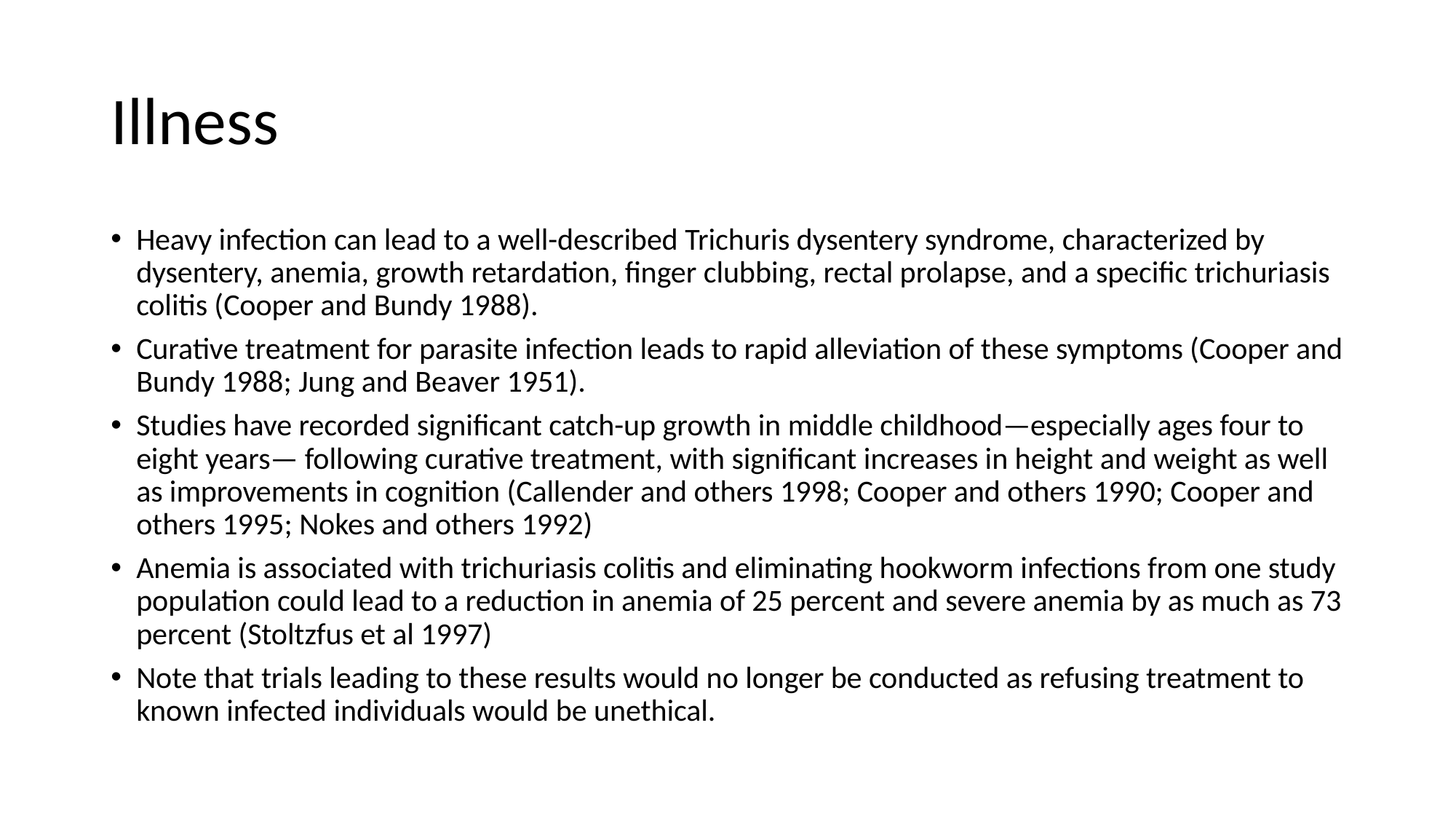

# Illness
Heavy infection can lead to a well-described Trichuris dysentery syndrome, characterized by dysentery, anemia, growth retardation, finger clubbing, rectal prolapse, and a specific trichuriasis colitis (Cooper and Bundy 1988).
Curative treatment for parasite infection leads to rapid alleviation of these symptoms (Cooper and Bundy 1988; Jung and Beaver 1951).
Studies have recorded significant catch-up growth in middle childhood—especially ages four to eight years— following curative treatment, with significant increases in height and weight as well as improvements in cognition (Callender and others 1998; Cooper and others 1990; Cooper and others 1995; Nokes and others 1992)
Anemia is associated with trichuriasis colitis and eliminating hookworm infections from one study population could lead to a reduction in anemia of 25 percent and severe anemia by as much as 73 percent (Stoltzfus et al 1997)
Note that trials leading to these results would no longer be conducted as refusing treatment to known infected individuals would be unethical.